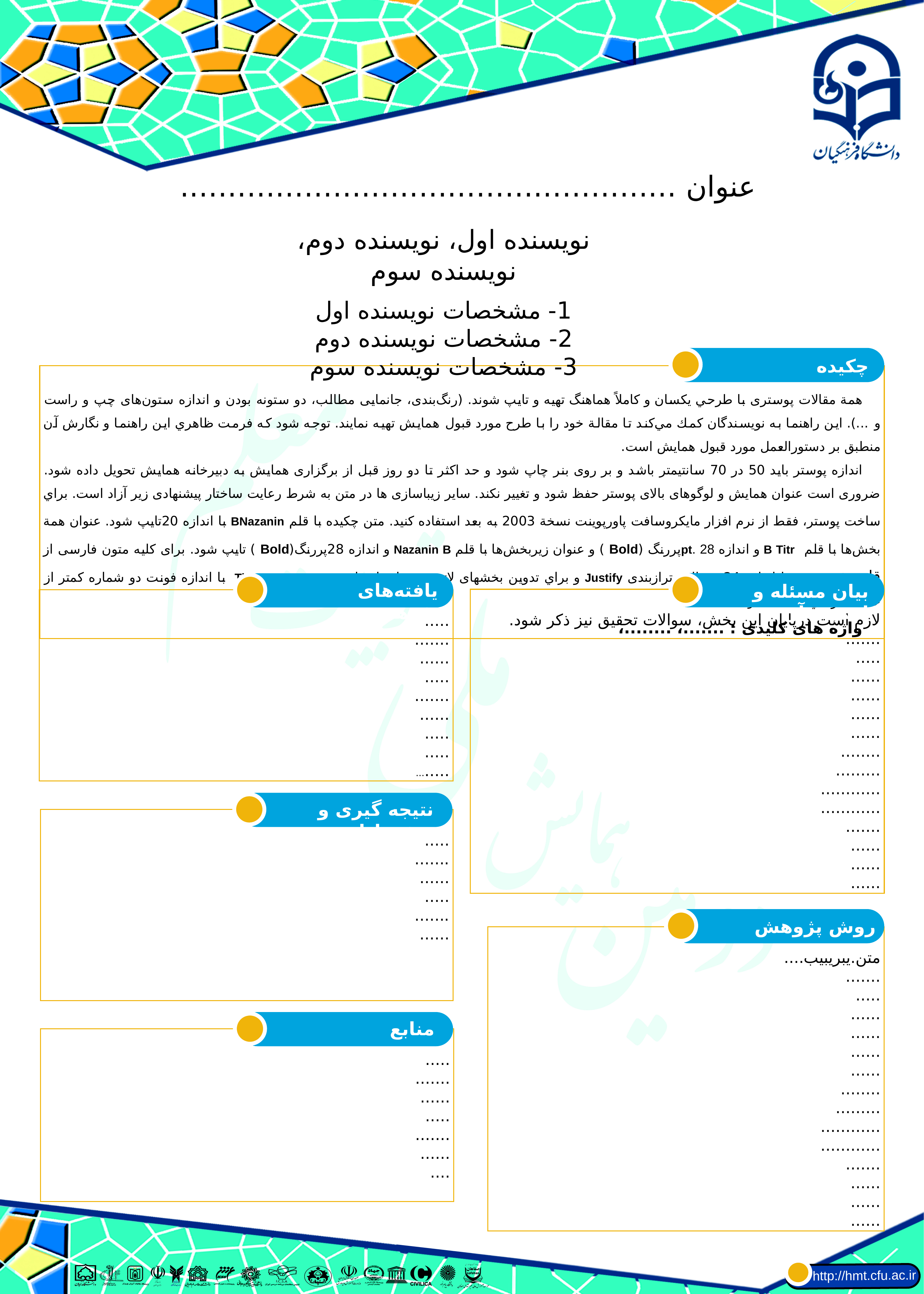

عنوان …………………………………………….
نویسنده اول، نویسنده دوم، نویسنده سوم
1- مشخصات نویسنده اول
2- مشخصات نویسنده دوم
3- مشخصات نویسنده سوم

چکیده

همة مقالات پوستری با طرحي يكسان و كاملاً هماهنگ تهيه و تايپ شوند. (رنگ‌بندی، جانمایی مطالب، دو ستونه بودن و اندازه ستون‌های چپ و راست و ...). اين راهنما به نويسندگان كمك مي‌كند تا مقالة خود را با طرح مورد قبول همایش تهيه نمايند. توجه شود كه فرمت ظاهري اين راهنما و نگارش آن منطبق بر دستورالعمل مورد قبول همایش است.
اندازه پوستر باید 50 در 70 سانتیمتر باشد و بر روی بنر چاپ شود و حد اکثر تا دو روز قبل از برگزاری همایش به دبیرخانه همایش تحویل داده شود. ضروری است عنوان همایش و لوگوهای بالای پوستر حفظ شود و تغییر نکند. سایر زیباسازی ها در متن به شرط رعایت ساختار پیشنهادی زیر آزاد است. براي ساخت پوستر، فقط از نرم افزار مايكروسافت پاورپوینت نسخة 2003 به بعد استفاده كنيد. متن چکیده با قلم BNazanin با اندازه 20تایپ شود. عنوان همة بخش‌ها با قلم  B Titr و اندازه pt. 28پررنگ (Bold ) و عنوان زيربخش‌ها با قلم Nazanin B و اندازه 28پررنگ(Bold ) تايپ شود. برای کلیه متون فارسی از قلم B Nazanin با اندازه 24 و حالت ترازبندی Justify و براي تدوين بخشهای لاتين نيز بايد از قلم Times New Roman  با اندازه فونت دو شماره کمتر از حالت فارسي استفاده شود.
واژه های کلیدی : .......، ........،

بیان مسئله و اهمیت آن

یافته‌های پژوهش

لازم است درپایان این بخش، سوالات تحقیق نیز ذکر شود.
.......
.....
......
......
......
......
........
.........
............
............
.......
......
......
......

.....
.......
......
.....
.......
......
.....
.....
........

نتیجه گیری و پیشنهادات

.....
.......
......
.....
.......
......

روش پژوهش

متن.یبریبیب....
.......
.....
......
......
......
......
........
.........
............
............
.......
......
......
......

منابع

.....
.......
......
.....
.......
......
....

http://hmt.cfu.ac.ir